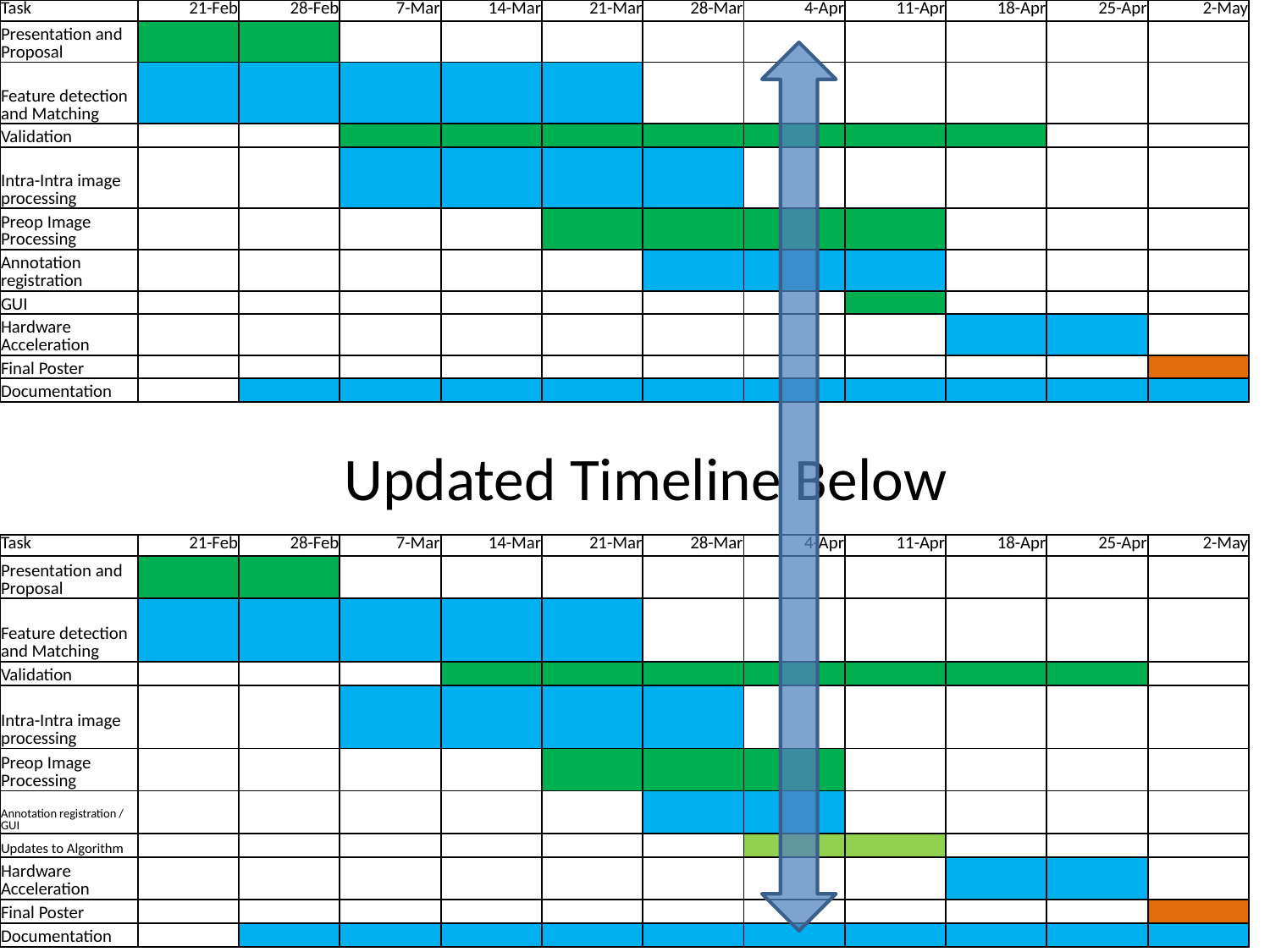

| Task | 21-Feb | 28-Feb | 7-Mar | 14-Mar | 21-Mar | 28-Mar | 4-Apr | 11-Apr | 18-Apr | 25-Apr | 2-May |
| --- | --- | --- | --- | --- | --- | --- | --- | --- | --- | --- | --- |
| Presentation and Proposal |  |  |  |  |  |  |  |  |  |  |  |
| Feature detection and Matching |  |  |  |  |  |  |  |  |  |  |  |
| Validation |  |  |  |  |  |  |  |  |  |  |  |
| Intra-Intra image processing |  |  |  |  |  |  |  |  |  |  |  |
| Preop Image Processing |  |  |  |  |  |  |  |  |  |  |  |
| Annotation registration |  |  |  |  |  |  |  |  |  |  |  |
| GUI |  |  |  |  |  |  |  |  |  |  |  |
| Hardware Acceleration |  |  |  |  |  |  |  |  |  |  |  |
| Final Poster |  |  |  |  |  |  |  |  |  |  |  |
| Documentation |  |  |  |  |  |  |  |  |  |  |  |

# Updated Timeline Below
| Task | 21-Feb | 28-Feb | 7-Mar | 14-Mar | 21-Mar | 28-Mar | 4-Apr | 11-Apr | 18-Apr | 25-Apr | 2-May |
| --- | --- | --- | --- | --- | --- | --- | --- | --- | --- | --- | --- |
| Presentation and Proposal |  |  |  |  |  |  |  |  |  |  |  |
| Feature detection and Matching |  |  |  |  |  |  |  |  |  |  |  |
| Validation |  |  |  |  |  |  |  |  |  |  |  |
| Intra-Intra image processing |  |  |  |  |  |  |  |  |  |  |  |
| Preop Image Processing |  |  |  |  |  |  |  |  |  |  |  |
| Annotation registration / GUI |  |  |  |  |  |  |  |  |  |  |  |
| Updates to Algorithm |  |  |  |  |  |  |  |  |  |  |  |
| Hardware Acceleration |  |  |  |  |  |  |  |  |  |  |  |
| Final Poster |  |  |  |  |  |  |  |  |  |  |  |
| Documentation |  |  |  |  |  |  |  |  |  |  |  |